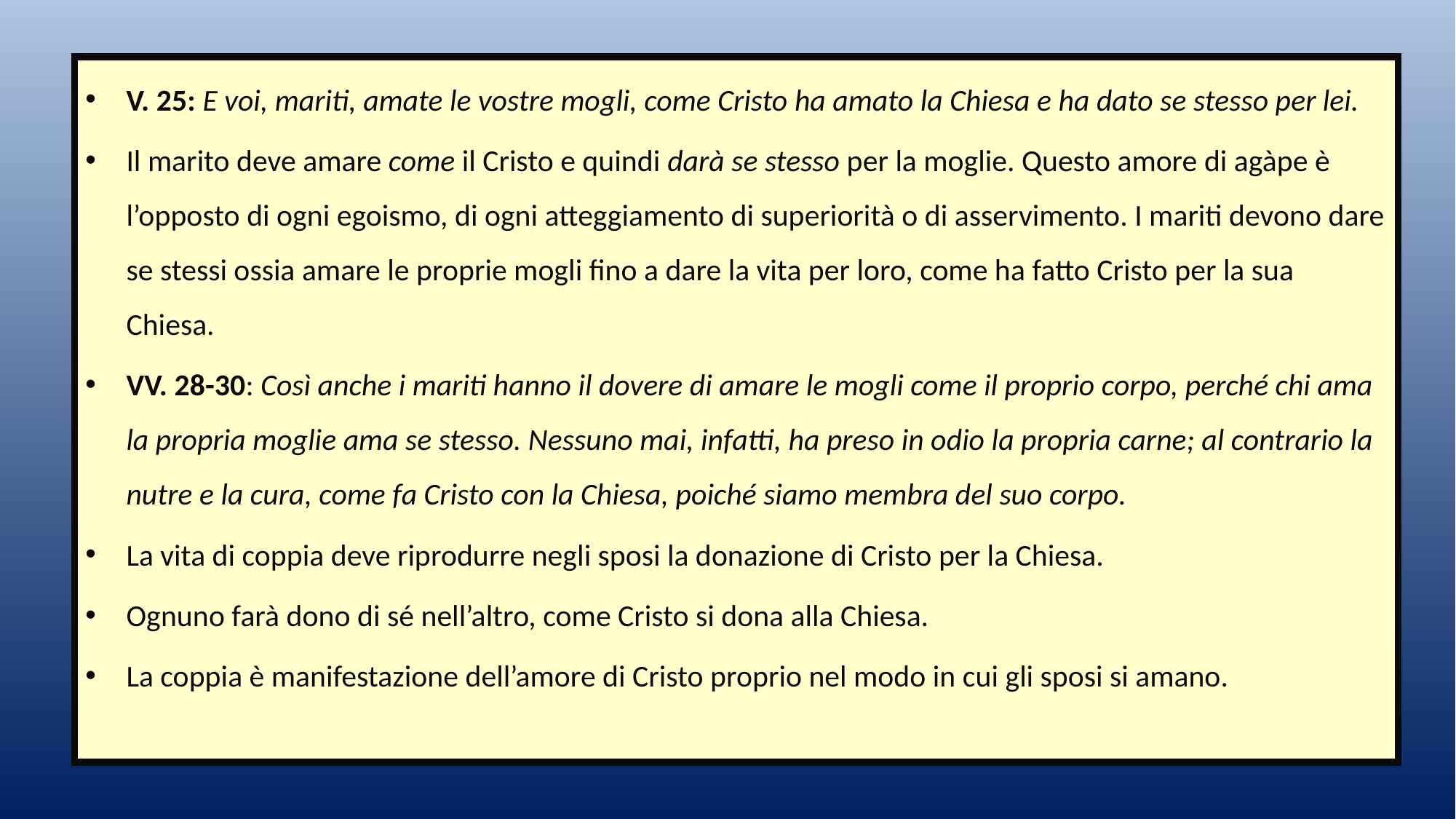

V. 25: E voi, mariti, amate le vostre mogli, come Cristo ha amato la Chiesa e ha dato se stesso per lei.
Il marito deve amare come il Cristo e quindi darà se stesso per la moglie. Questo amore di agàpe è l’opposto di ogni egoismo, di ogni atteggiamento di superiorità o di asservimento. I mariti devono dare se stessi ossia amare le proprie mogli fino a dare la vita per loro, come ha fatto Cristo per la sua Chiesa.
VV. 28-30: Così anche i mariti hanno il dovere di amare le mogli come il proprio corpo, perché chi ama la propria moglie ama se stesso. Nessuno mai, infatti, ha preso in odio la propria carne; al contrario la nutre e la cura, come fa Cristo con la Chiesa, poiché siamo membra del suo corpo.
La vita di coppia deve riprodurre negli sposi la donazione di Cristo per la Chiesa.
Ognuno farà dono di sé nell’altro, come Cristo si dona alla Chiesa.
La coppia è manifestazione dell’amore di Cristo proprio nel modo in cui gli sposi si amano.